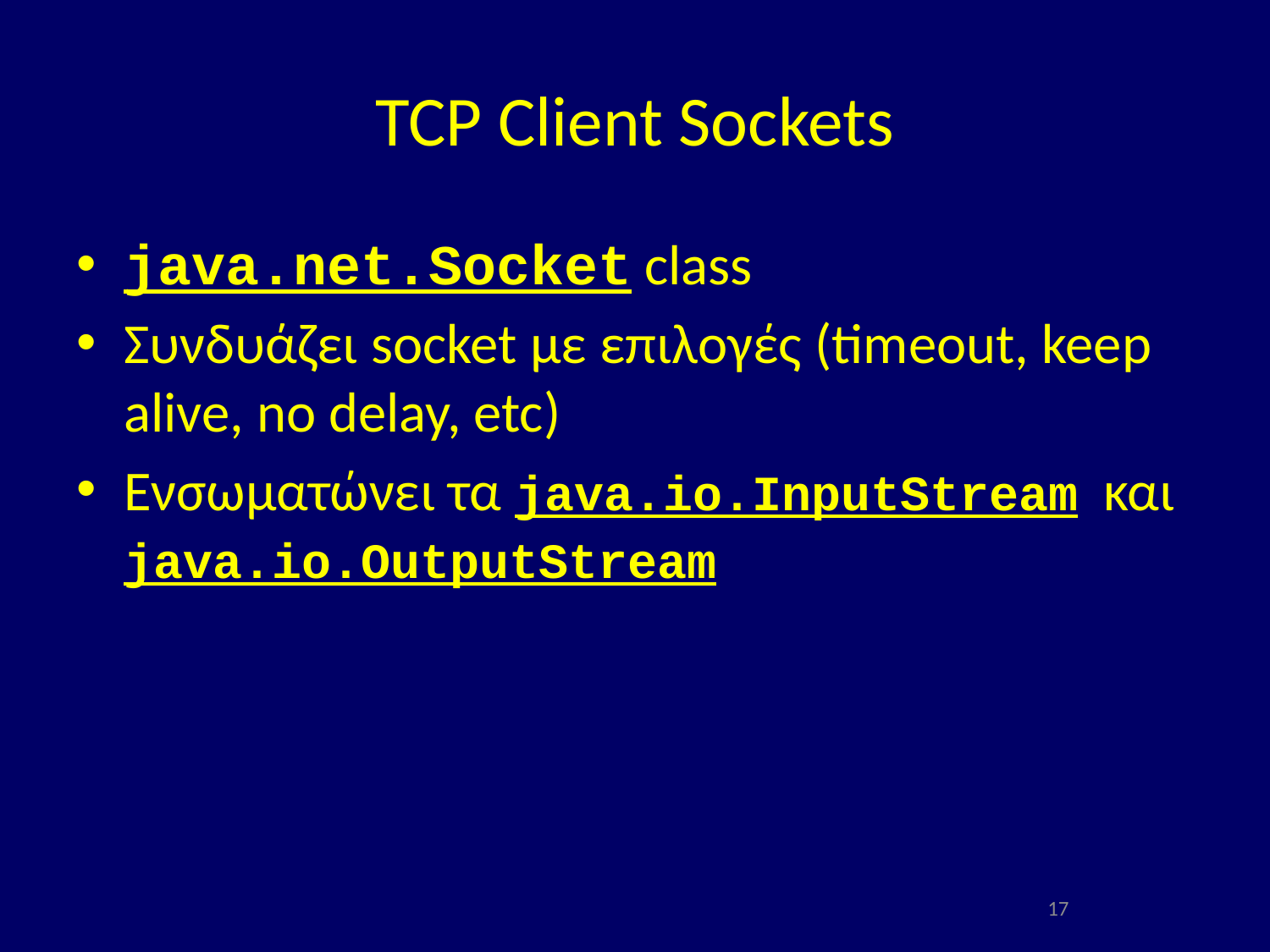

# TCP Client Sockets
java.net.Socket class
Συνδυάζει socket με επιλογές (timeout, keep alive, no delay, etc)
Ενσωματώνει τα java.io.InputStream  και java.io.OutputStream
17